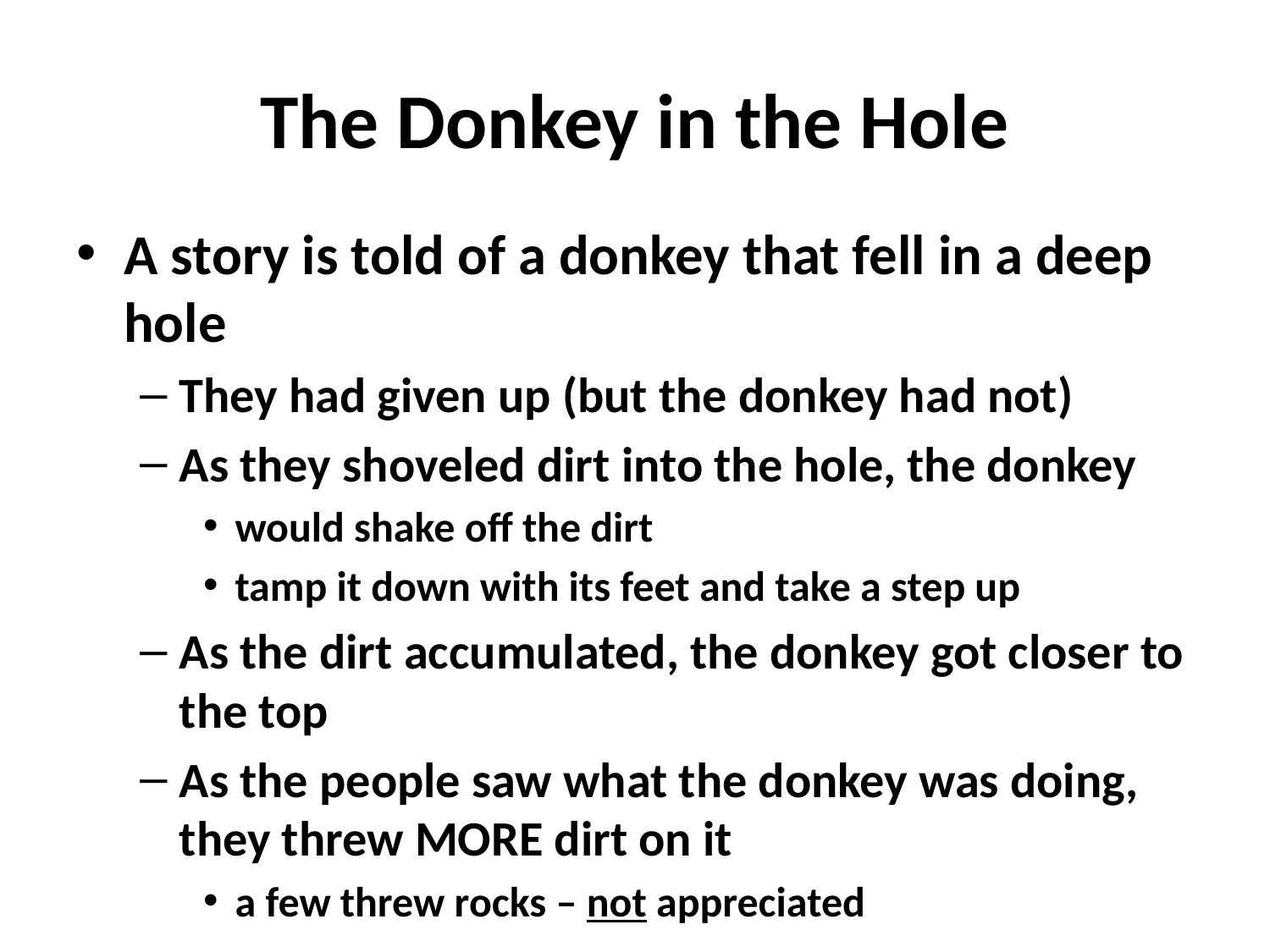

# The Donkey in the Hole
A story is told of a donkey that fell in a deep hole
They had given up (but the donkey had not)
As they shoveled dirt into the hole, the donkey
would shake off the dirt
tamp it down with its feet and take a step up
As the dirt accumulated, the donkey got closer to the top
As the people saw what the donkey was doing, they threw MORE dirt on it
a few threw rocks – not appreciated